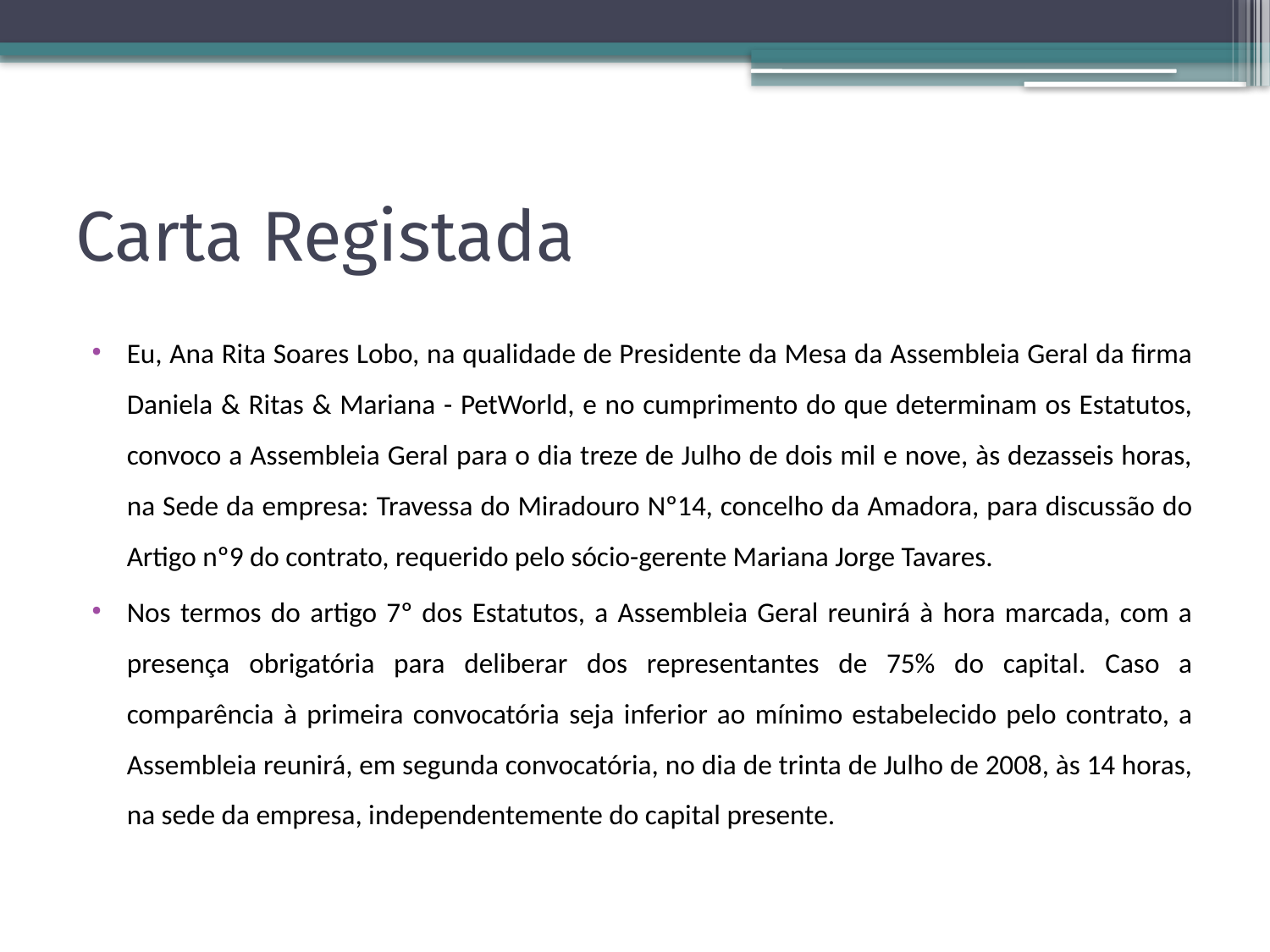

# Carta Registada
Eu, Ana Rita Soares Lobo, na qualidade de Presidente da Mesa da Assembleia Geral da firma Daniela & Ritas & Mariana - PetWorld, e no cumprimento do que determinam os Estatutos, convoco a Assembleia Geral para o dia treze de Julho de dois mil e nove, às dezasseis horas, na Sede da empresa: Travessa do Miradouro Nº14, concelho da Amadora, para discussão do Artigo nº9 do contrato, requerido pelo sócio-gerente Mariana Jorge Tavares.
Nos termos do artigo 7º dos Estatutos, a Assembleia Geral reunirá à hora marcada, com a presença obrigatória para deliberar dos representantes de 75% do capital. Caso a comparência à primeira convocatória seja inferior ao mínimo estabelecido pelo contrato, a Assembleia reunirá, em segunda convocatória, no dia de trinta de Julho de 2008, às 14 horas, na sede da empresa, independentemente do capital presente.